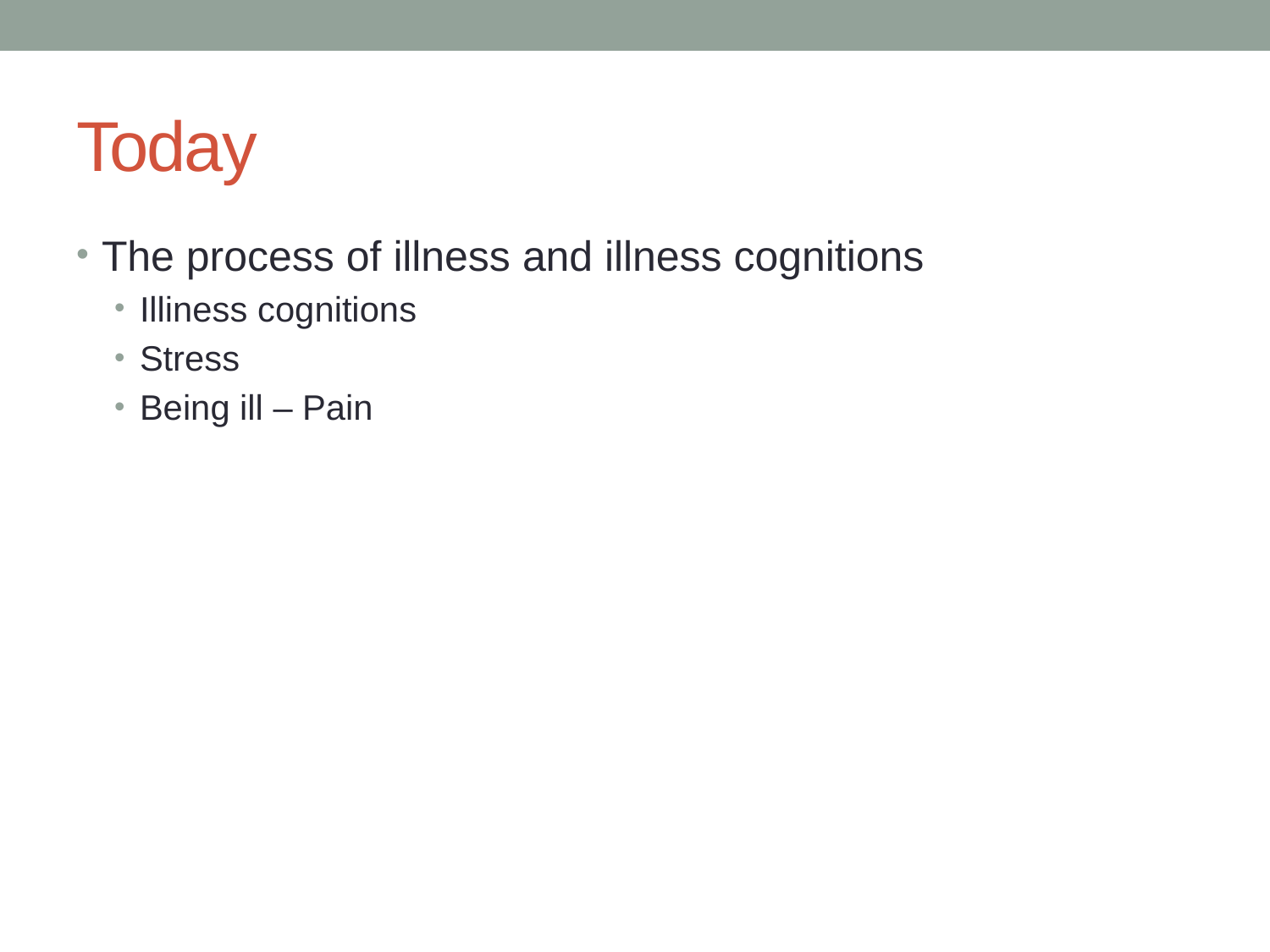

# Today
The process of illness and illness cognitions
Illiness cognitions
Stress
Being ill – Pain